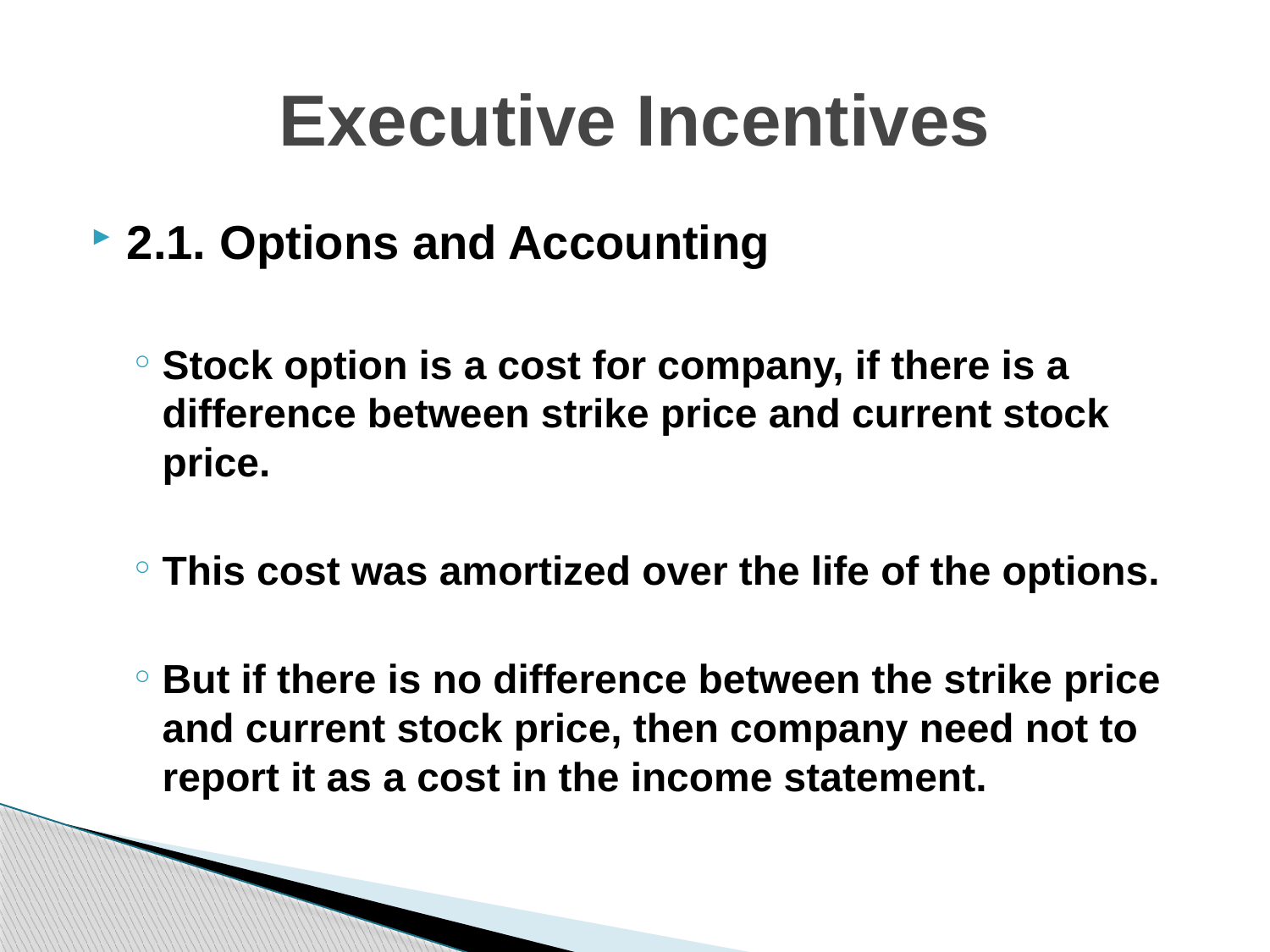

# Executive Incentives
2.1. Options and Accounting

Stock option is a cost for company, if there is a difference between strike price and current stock price.

This cost was amortized over the life of the options.

But if there is no difference between the strike price and current stock price, then company need not to report it as a cost in the income statement.